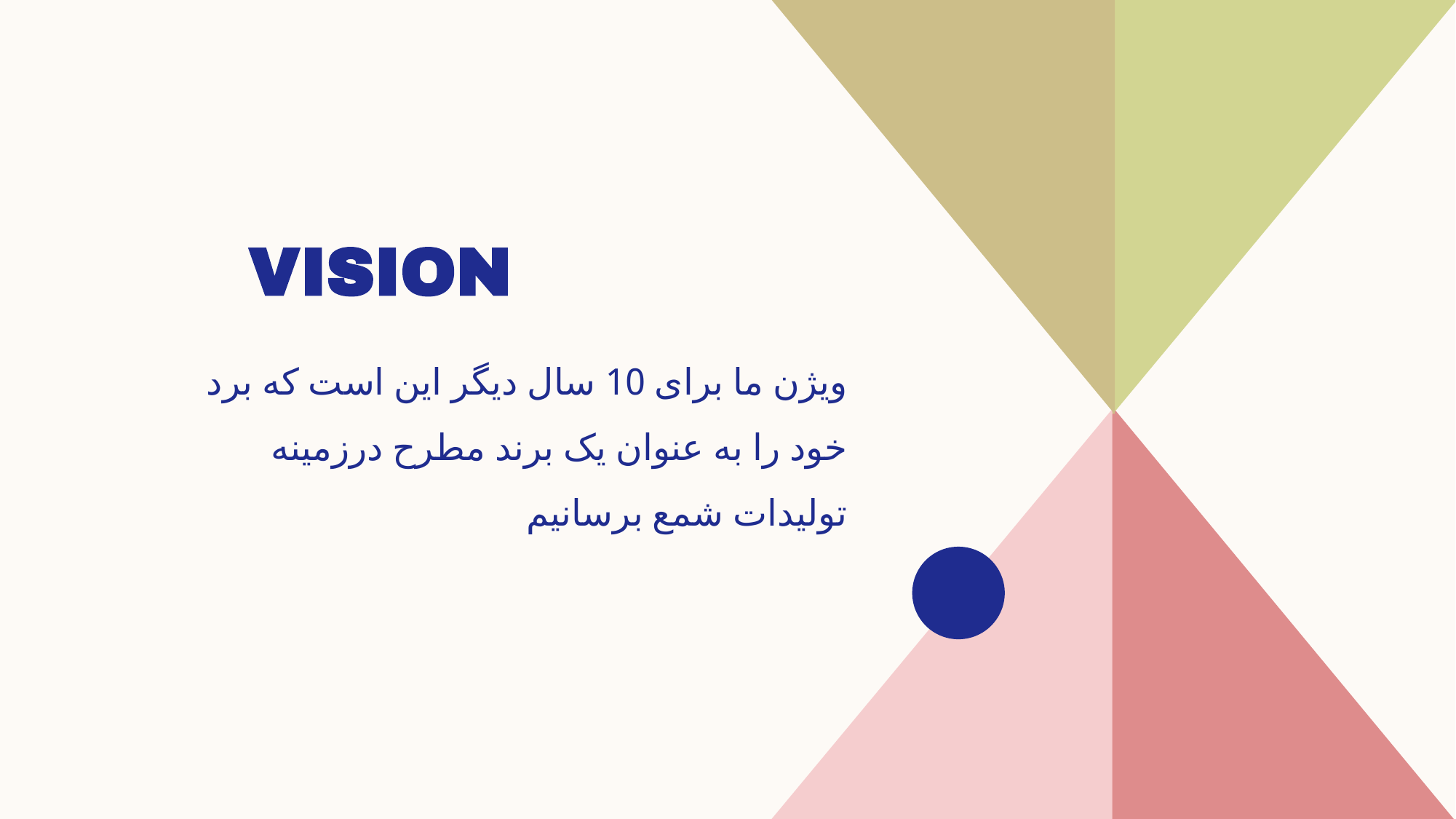

# Vision
ویژن ما برای 10 سال دیگر این است که برد خود را به عنوان یک برند مطرح درزمینه تولیدات شمع برسانیم